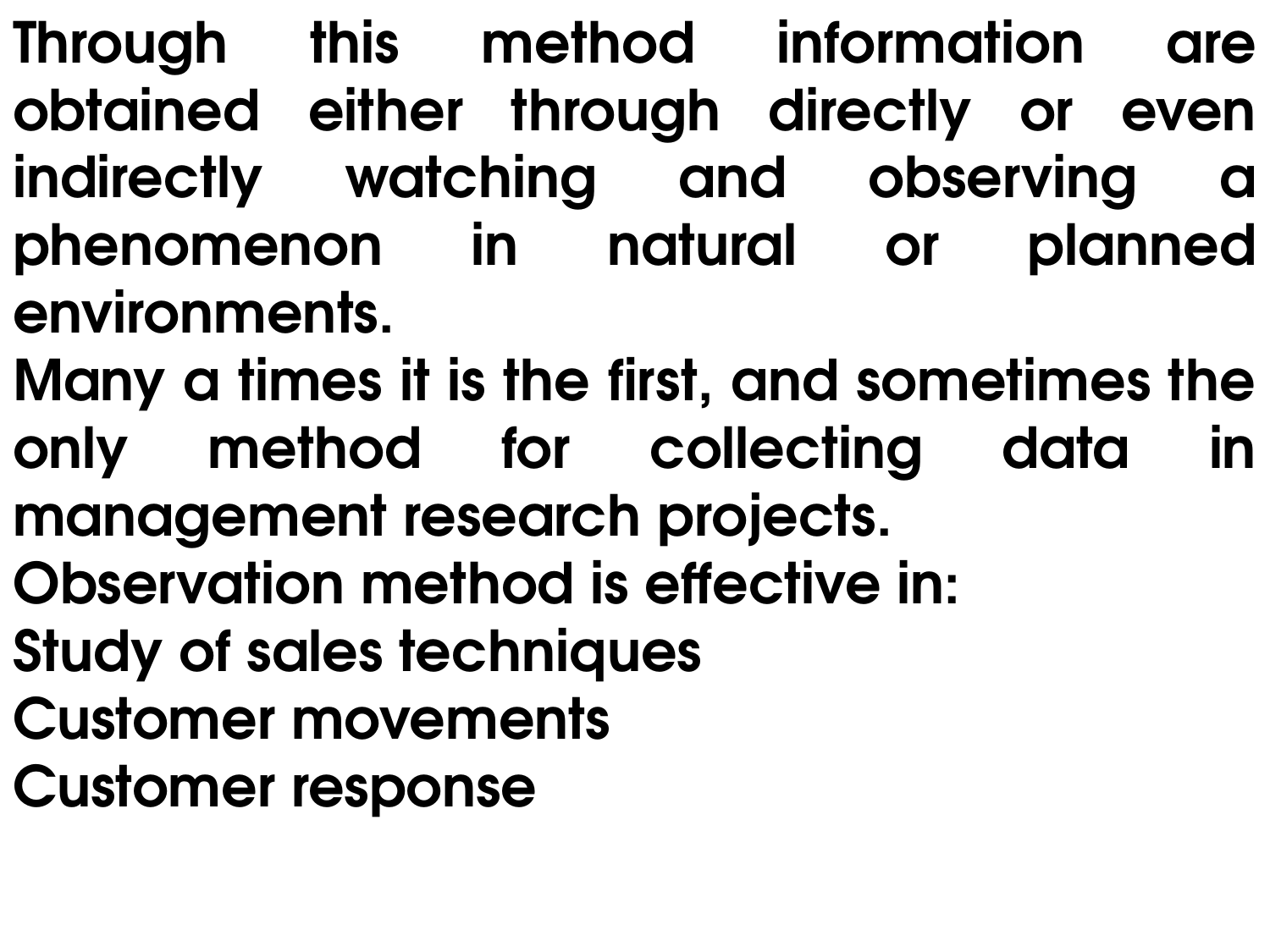

Through this method information are obtained either through directly or even indirectly watching and observing a phenomenon in natural or planned environments.
Many a times it is the first, and sometimes the only method for collecting data in management research projects.
Observation method is effective in:
Study of sales techniques
Customer movements
Customer response